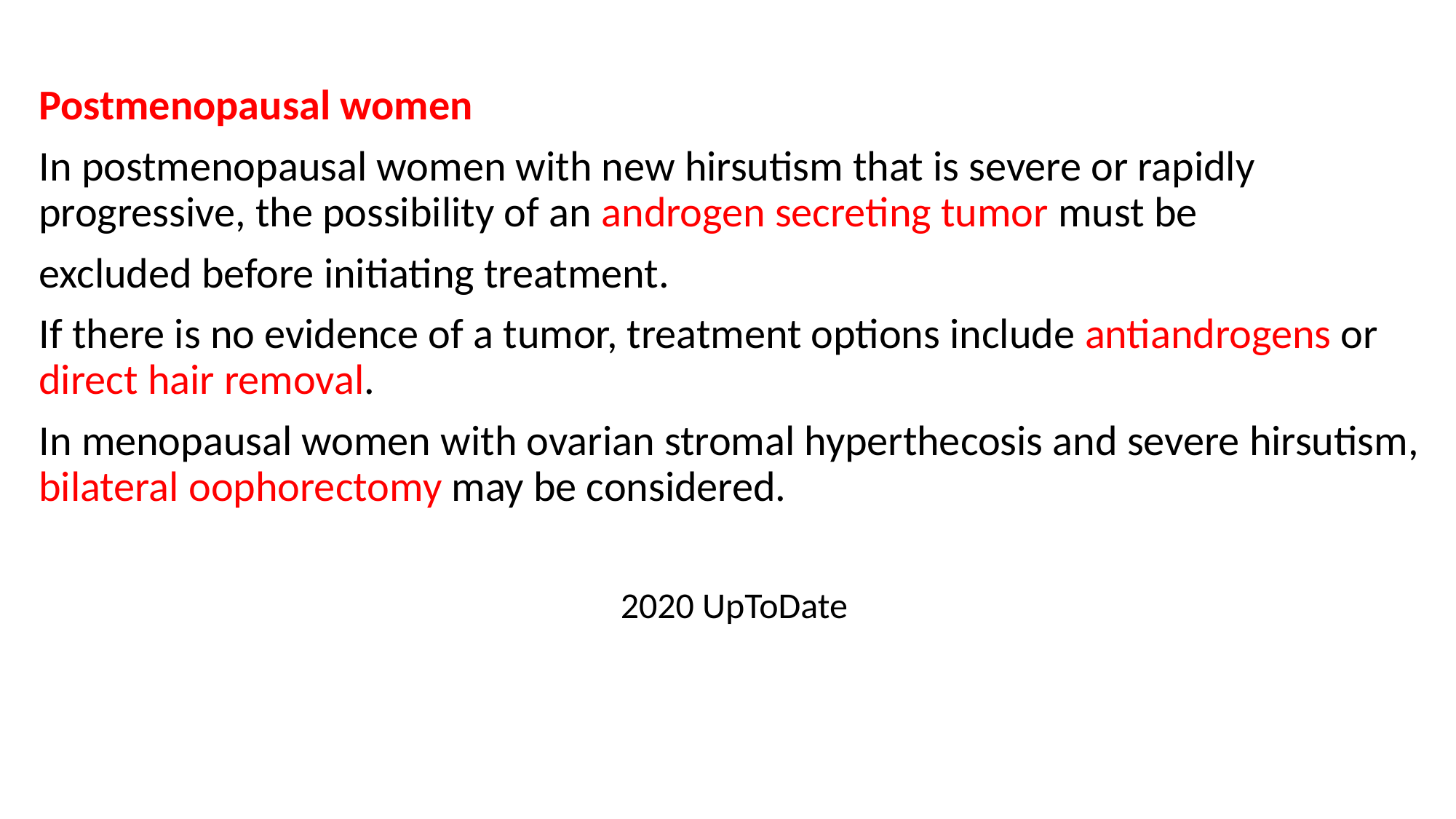

#
Postmenopausal women
In postmenopausal women with new hirsutism that is severe or rapidly progressive, the possibility of an androgen secreting tumor must be
excluded before initiating treatment.
If there is no evidence of a tumor, treatment options include antiandrogens or direct hair removal.
In menopausal women with ovarian stromal hyperthecosis and severe hirsutism, bilateral oophorectomy may be considered.

2020 UpToDate